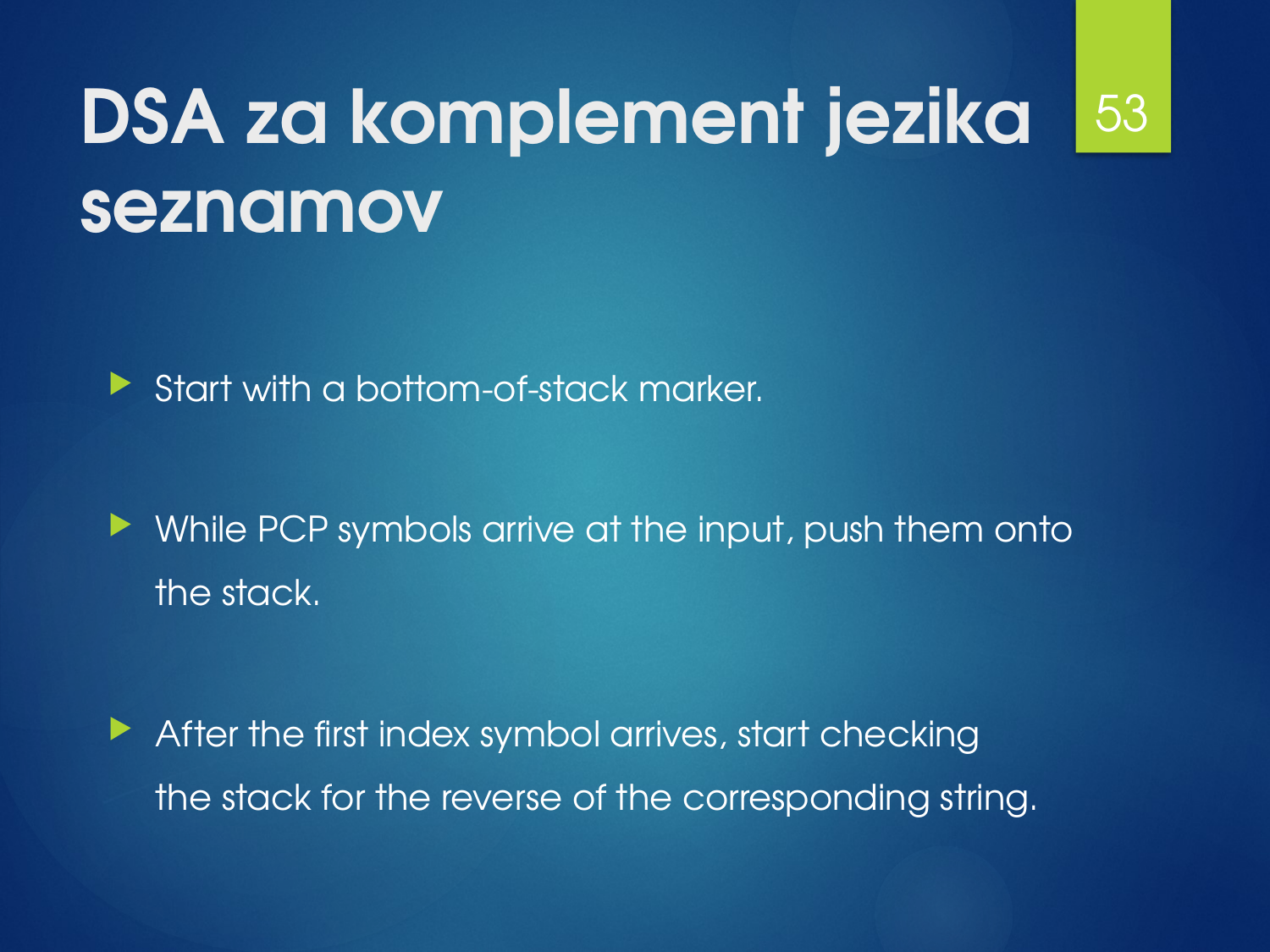

53
# DSA za komplement jezika seznamov
Start with a bottom-of-stack marker.

While PCP symbols arrive at the input, push them onto
the stack.

After the first index symbol arrives, start checking
the stack for the reverse of the corresponding string.